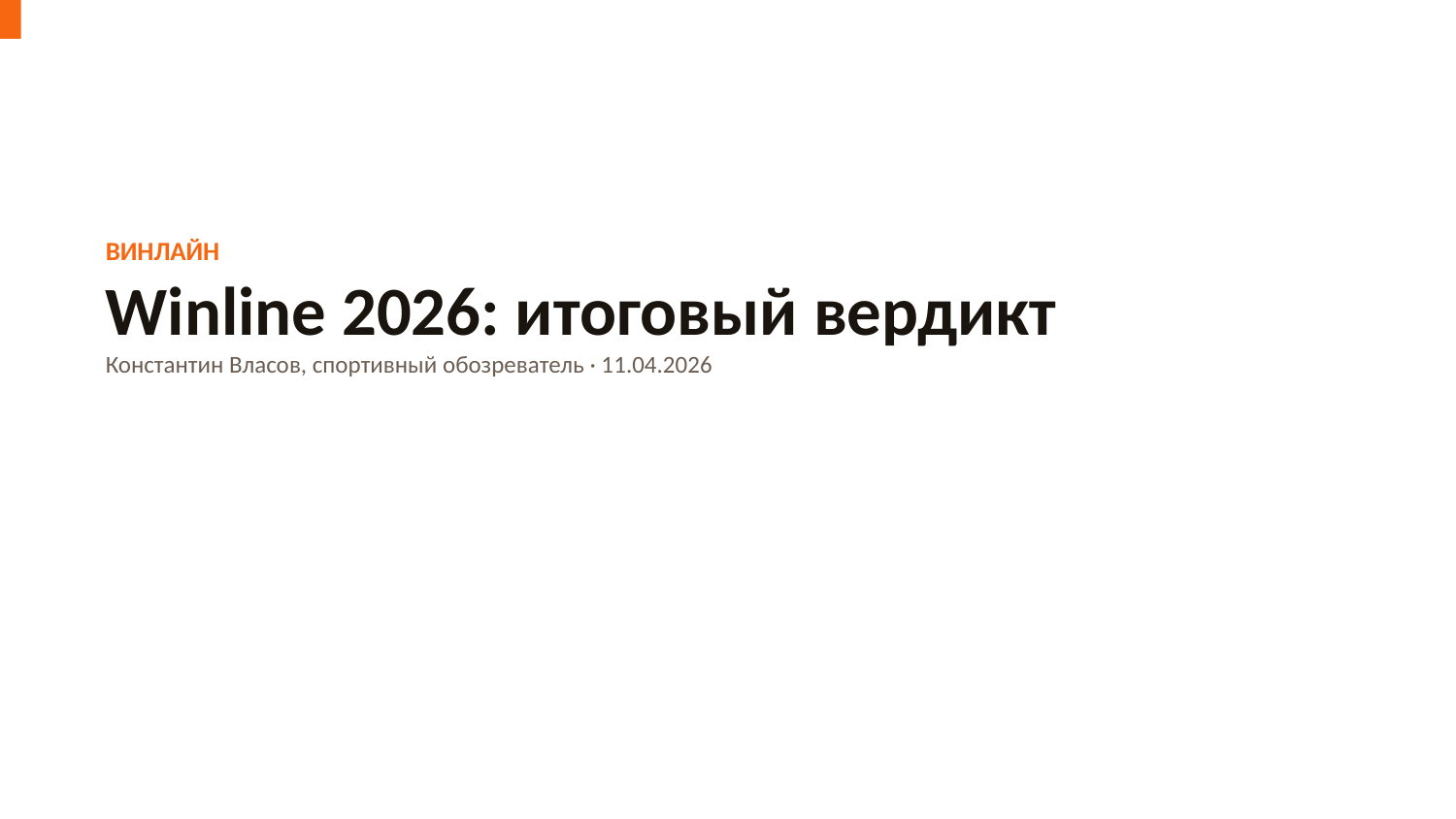

ВИНЛАЙН
Winline 2026: итоговый вердикт
Константин Власов, спортивный обозреватель · 11.04.2026